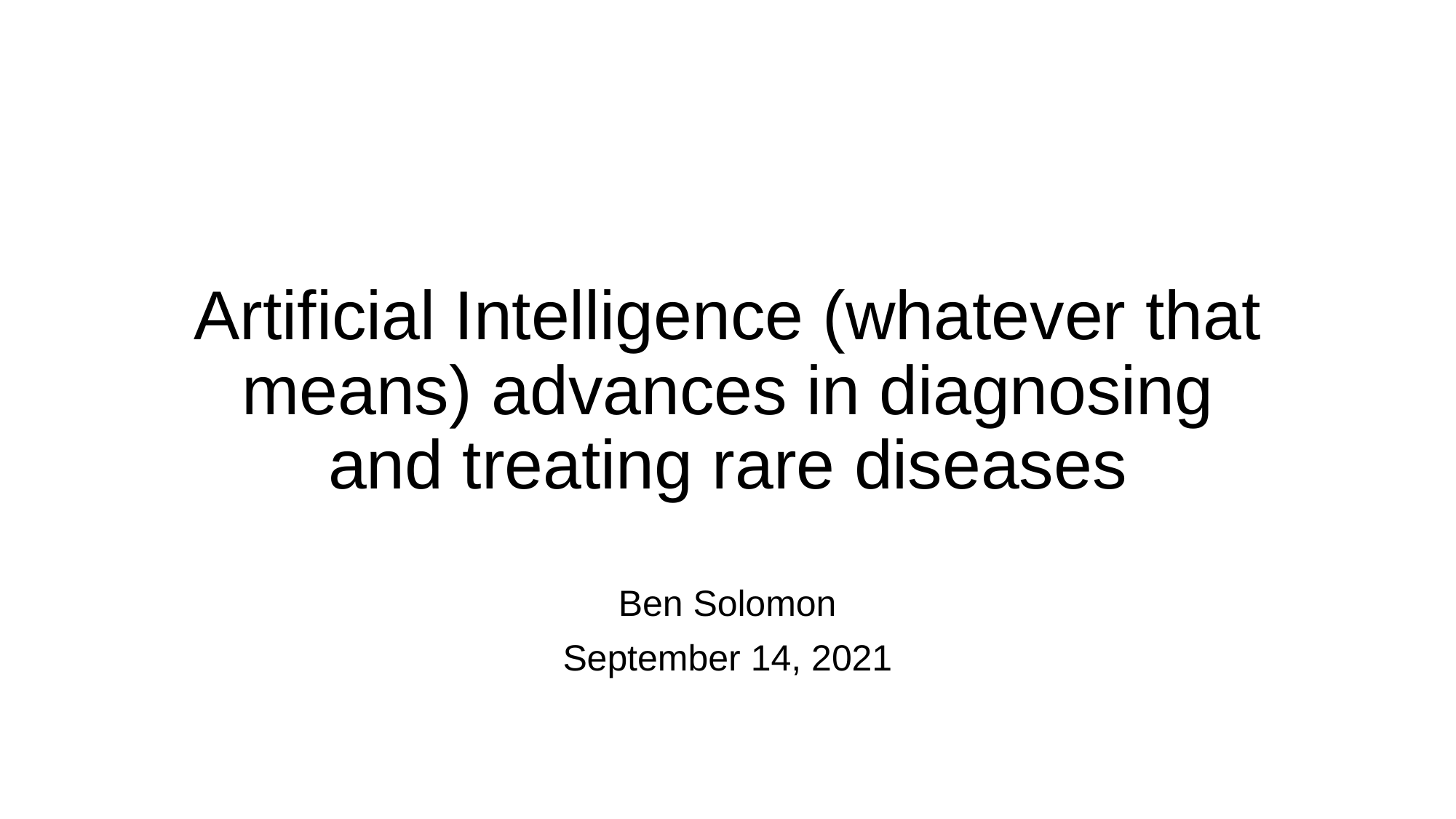

# Artificial Intelligence (whatever that means) advances in diagnosing and treating rare diseases

Ben Solomon
September 14, 2021